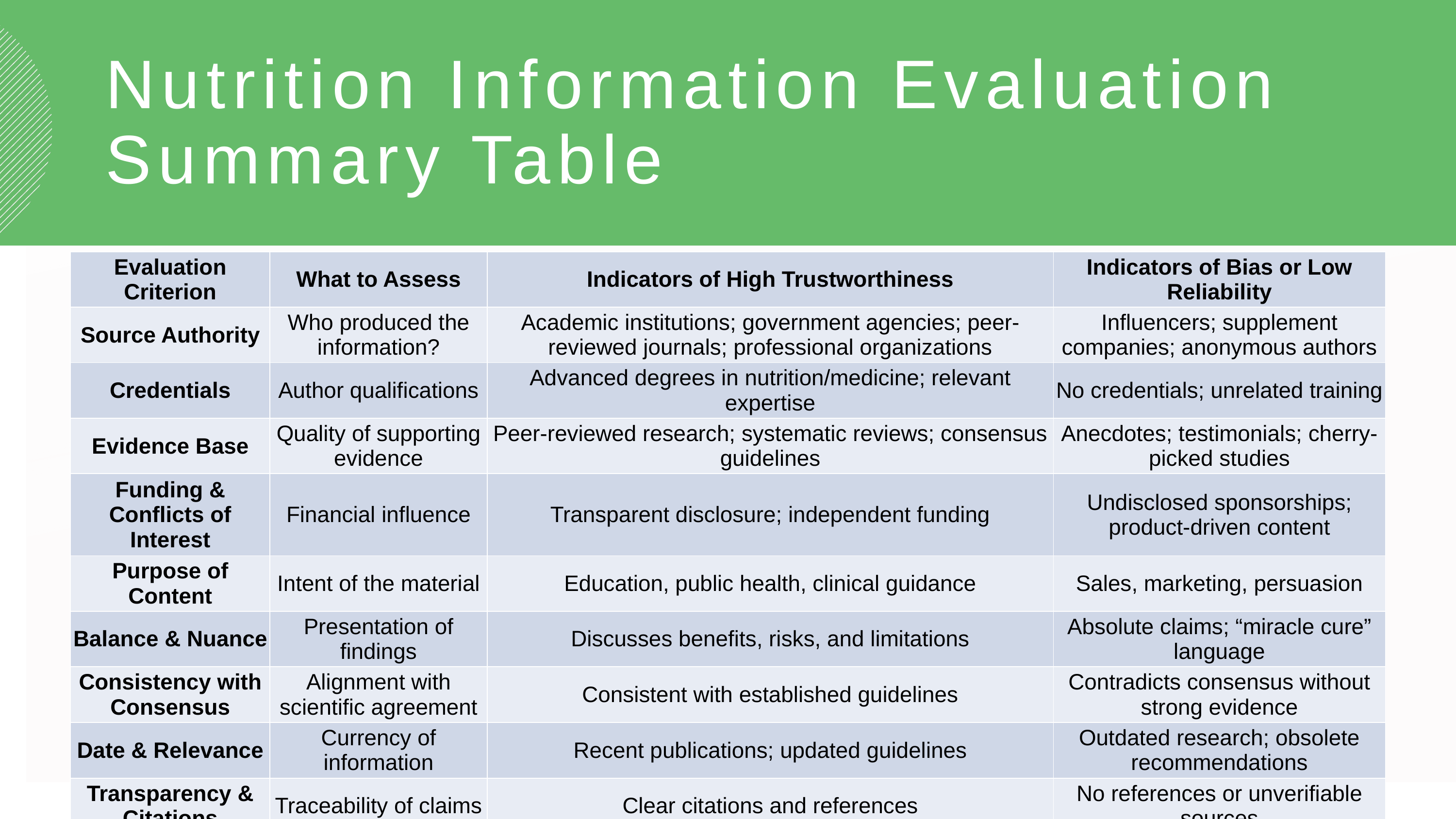

Nutrition Information Evaluation Summary Table
| Evaluation Criterion | What to Assess | Indicators of High Trustworthiness | Indicators of Bias or Low Reliability |
| --- | --- | --- | --- |
| Source Authority | Who produced the information? | Academic institutions; government agencies; peer-reviewed journals; professional organizations | Influencers; supplement companies; anonymous authors |
| Credentials | Author qualifications | Advanced degrees in nutrition/medicine; relevant expertise | No credentials; unrelated training |
| Evidence Base | Quality of supporting evidence | Peer-reviewed research; systematic reviews; consensus guidelines | Anecdotes; testimonials; cherry-picked studies |
| Funding & Conflicts of Interest | Financial influence | Transparent disclosure; independent funding | Undisclosed sponsorships; product-driven content |
| Purpose of Content | Intent of the material | Education, public health, clinical guidance | Sales, marketing, persuasion |
| Balance & Nuance | Presentation of findings | Discusses benefits, risks, and limitations | Absolute claims; “miracle cure” language |
| Consistency with Consensus | Alignment with scientific agreement | Consistent with established guidelines | Contradicts consensus without strong evidence |
| Date & Relevance | Currency of information | Recent publications; updated guidelines | Outdated research; obsolete recommendations |
| Transparency & Citations | Traceability of claims | Clear citations and references | No references or unverifiable sources |